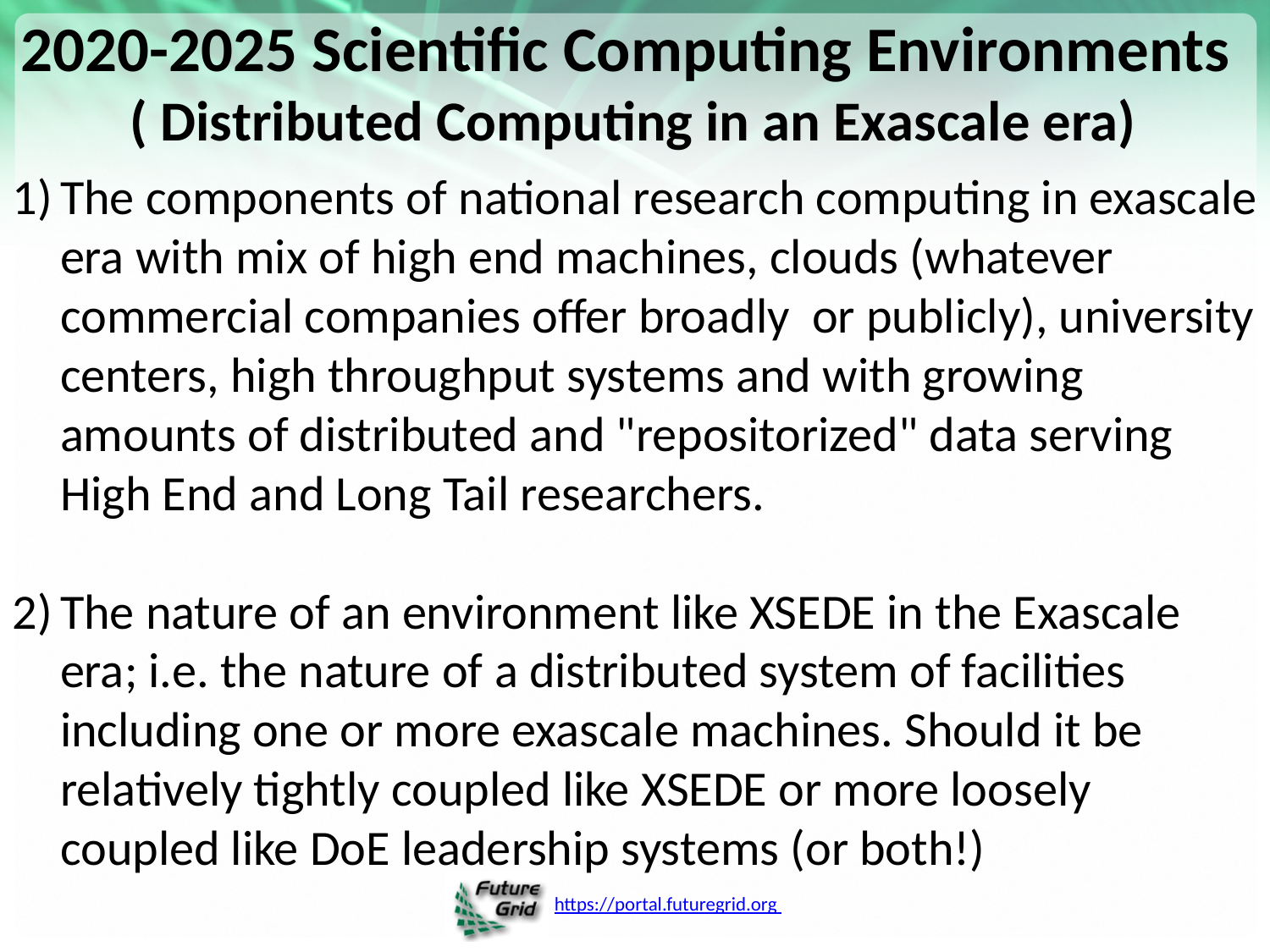

# 2020-2025 Scientific Computing Environments ( Distributed Computing in an Exascale era)
The components of national research computing in exascale era with mix of high end machines, clouds (whatever commercial companies offer broadly  or publicly), university centers, high throughput systems and with growing amounts of distributed and "repositorized" data serving High End and Long Tail researchers.

The nature of an environment like XSEDE in the Exascale era; i.e. the nature of a distributed system of facilities including one or more exascale machines. Should it be relatively tightly coupled like XSEDE or more loosely coupled like DoE leadership systems (or both!)